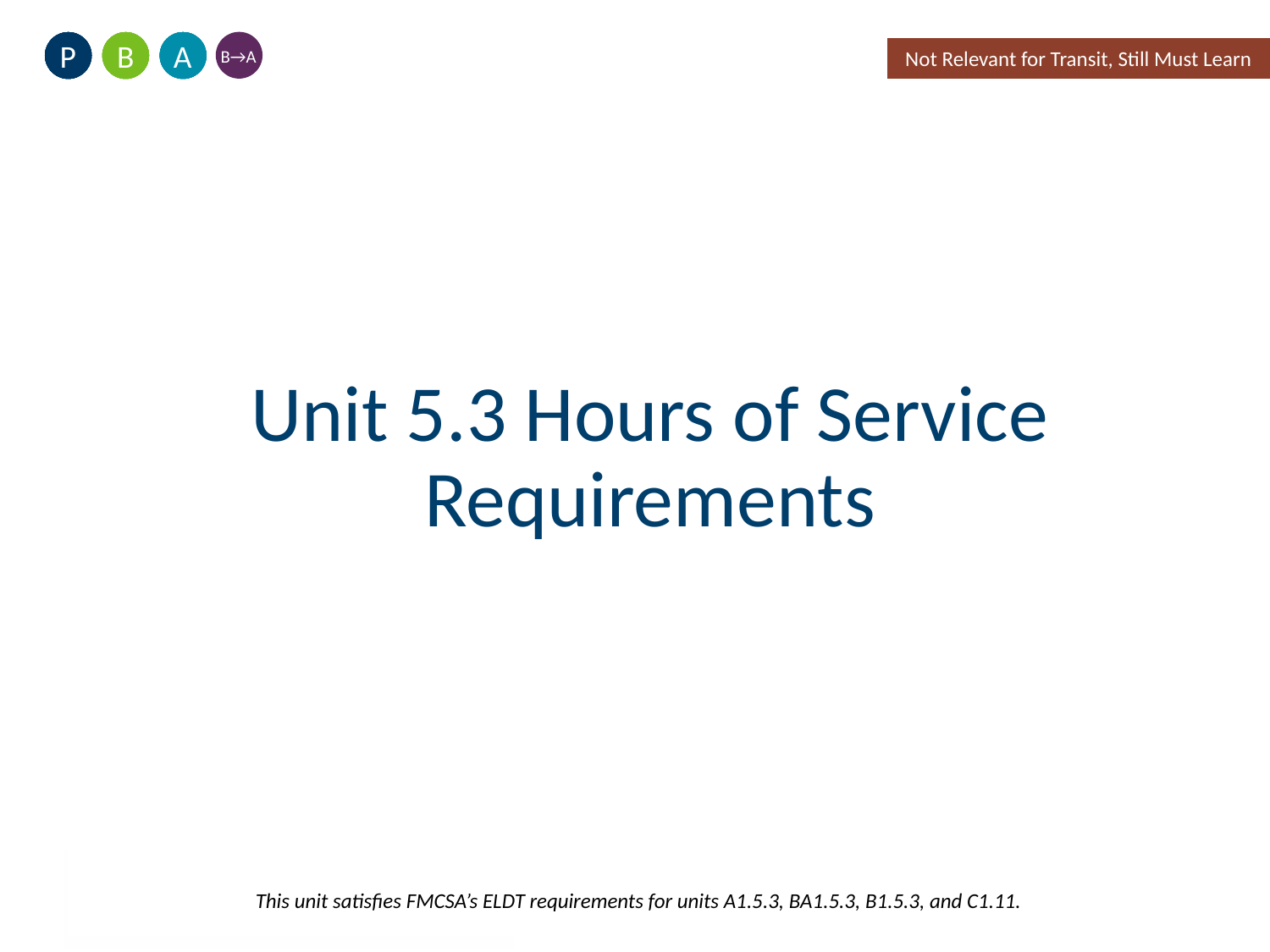

A
B
P

Not Relevant for Transit, Still Must Learn

B→A
# Unit 5.3 Hours of Service Requirements

This unit satisfies FMCSA’s ELDT requirements for units A1.5.3, BA1.5.3, B1.5.3, and C1.11.